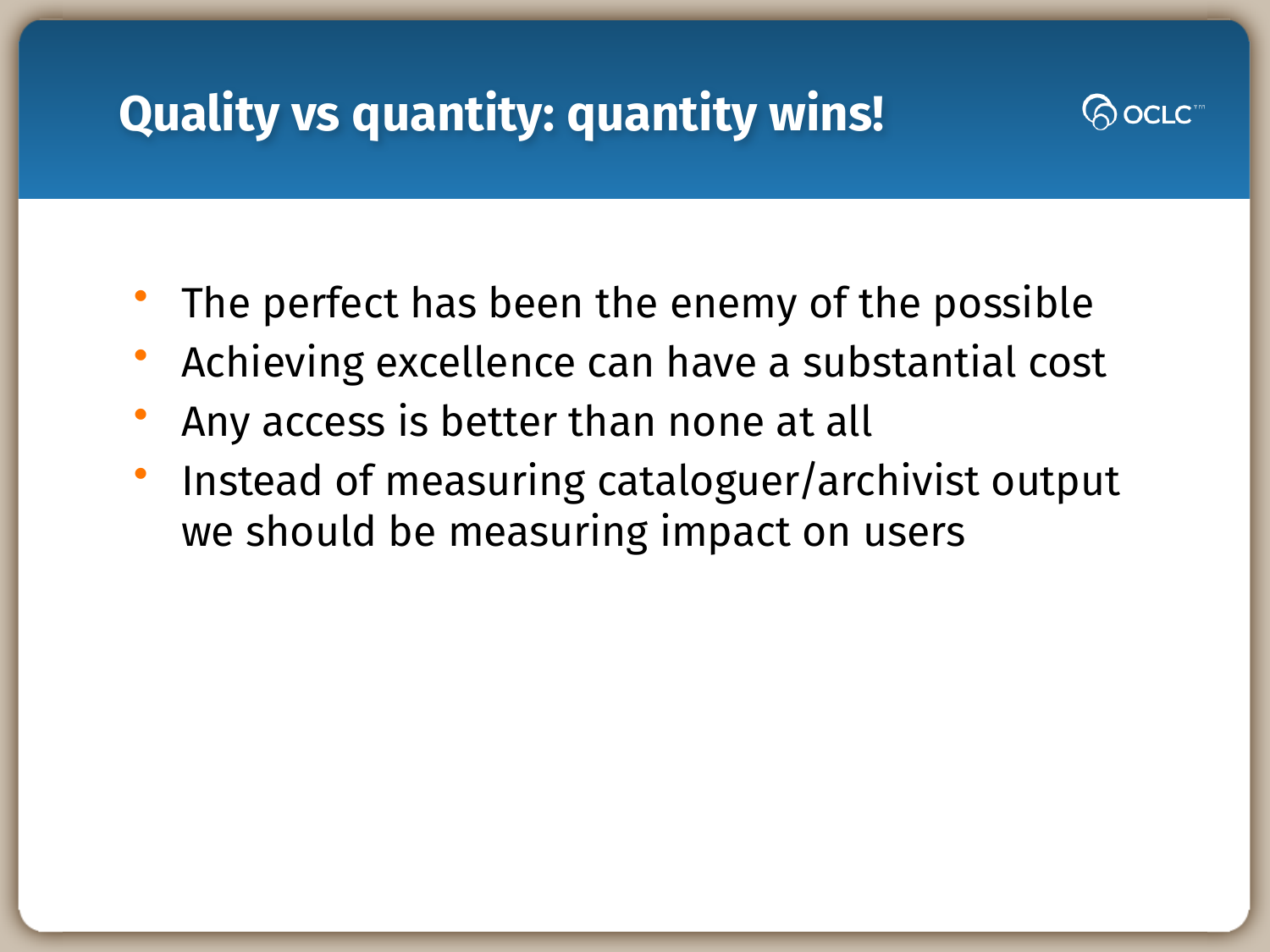

Quality vs quantity: quantity wins!
The perfect has been the enemy of the possible
Achieving excellence can have a substantial cost
Any access is better than none at all
Instead of measuring cataloguer/archivist output we should be measuring impact on users